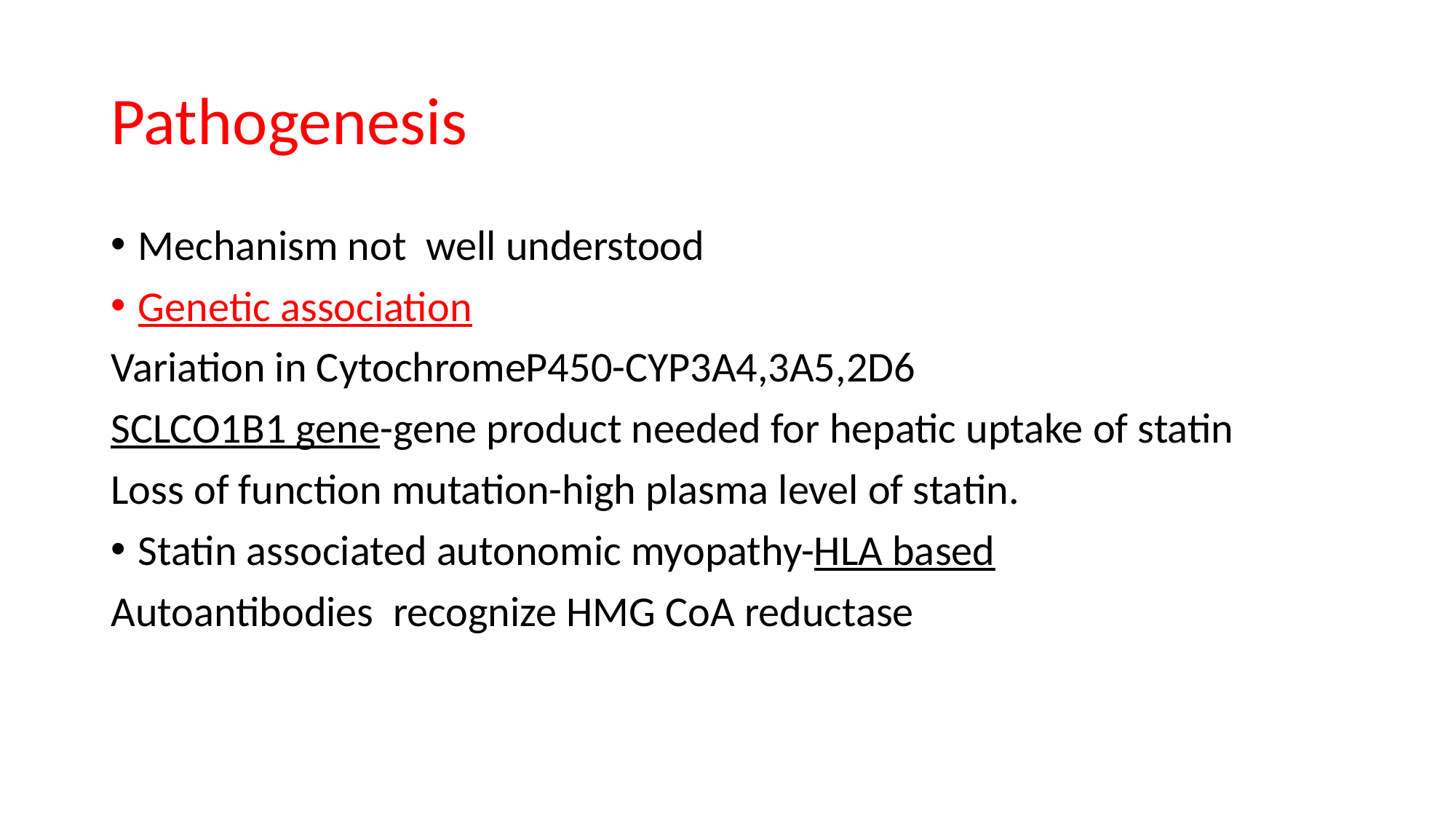

# Pathogenesis
Mechanism not  well understood
Genetic association
Variation in CytochromeP450-CYP3A4,3A5,2D6
SCLCO1B1 gene-gene product needed for hepatic uptake of statin
Loss of function mutation-high plasma level of statin.
Statin associated autonomic myopathy-HLA based
Autoantibodies  recognize HMG CoA reductase